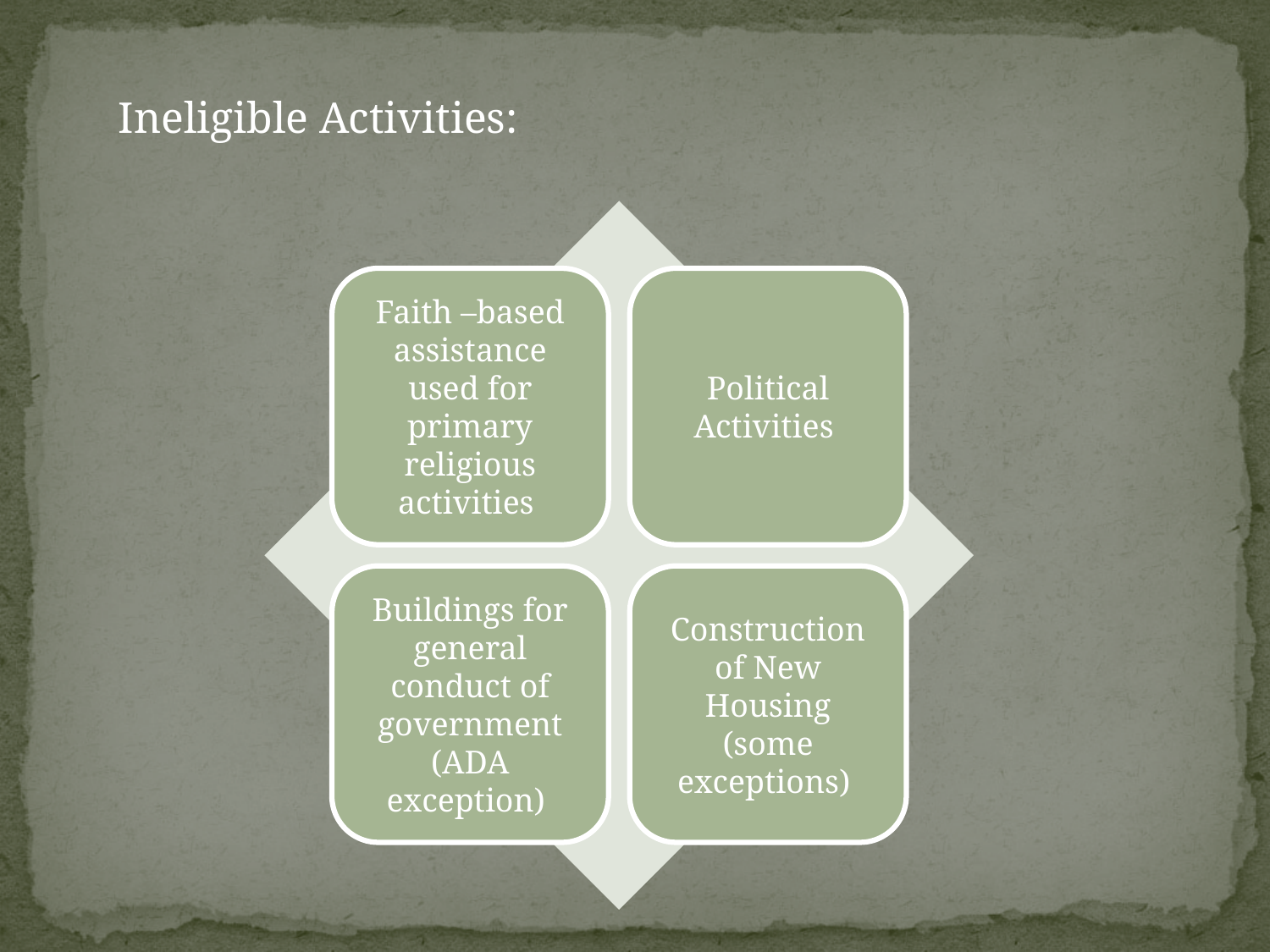

Ineligible Activities:
Faith –based assistance used for primary religious activities
Political Activities
Buildings for general conduct of government (ADA exception)
Construction of New Housing (some exceptions)